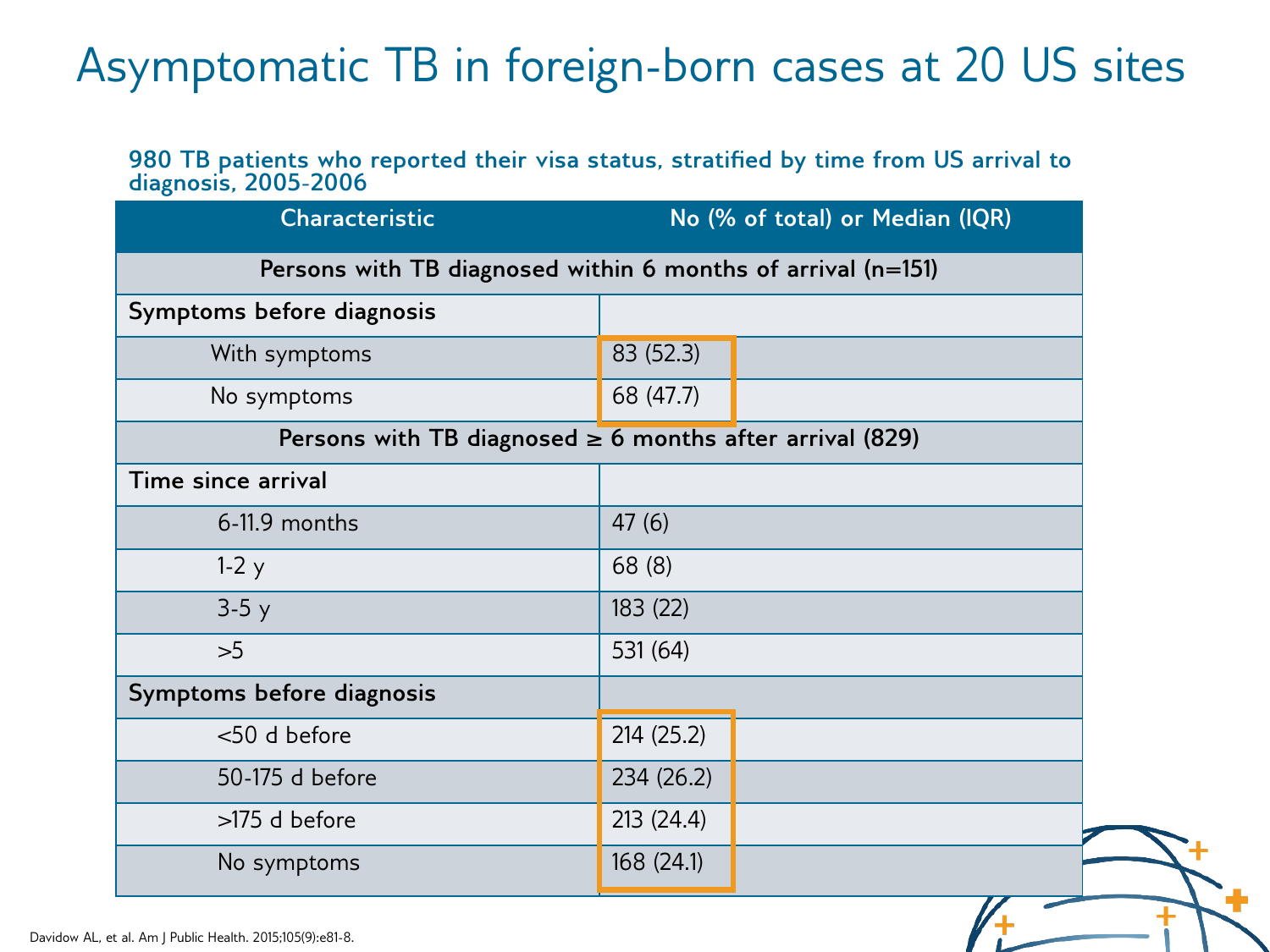

# Asymptomatic TB in foreign-born cases at 20 US sites
980 TB patients who reported their visa status, stratified by time from US arrival to diagnosis, 2005-2006
| Characteristic | No (% of total) or Median (IQR) |
| --- | --- |
| Persons with TB diagnosed within 6 months of arrival (n=151) |  |
| Symptoms before diagnosis |  |
| With symptoms | 83 (52.3) |
| No symptoms | 68 (47.7) |
| Persons with TB diagnosed ≥ 6 months after arrival (829) |  |
| Time since arrival |  |
| 6-11.9 months | 47 (6) |
| 1-2 y | 68 (8) |
| 3-5 y | 183 (22) |
| >5 | 531 (64) |
| Symptoms before diagnosis |  |
| <50 d before | 214 (25.2) |
| 50-175 d before | 234 (26.2) |
| >175 d before | 213 (24.4) |
| No symptoms | 168 (24.1) |

Davidow AL, et al. Am J Public Health. 2015;105(9):e81-8.